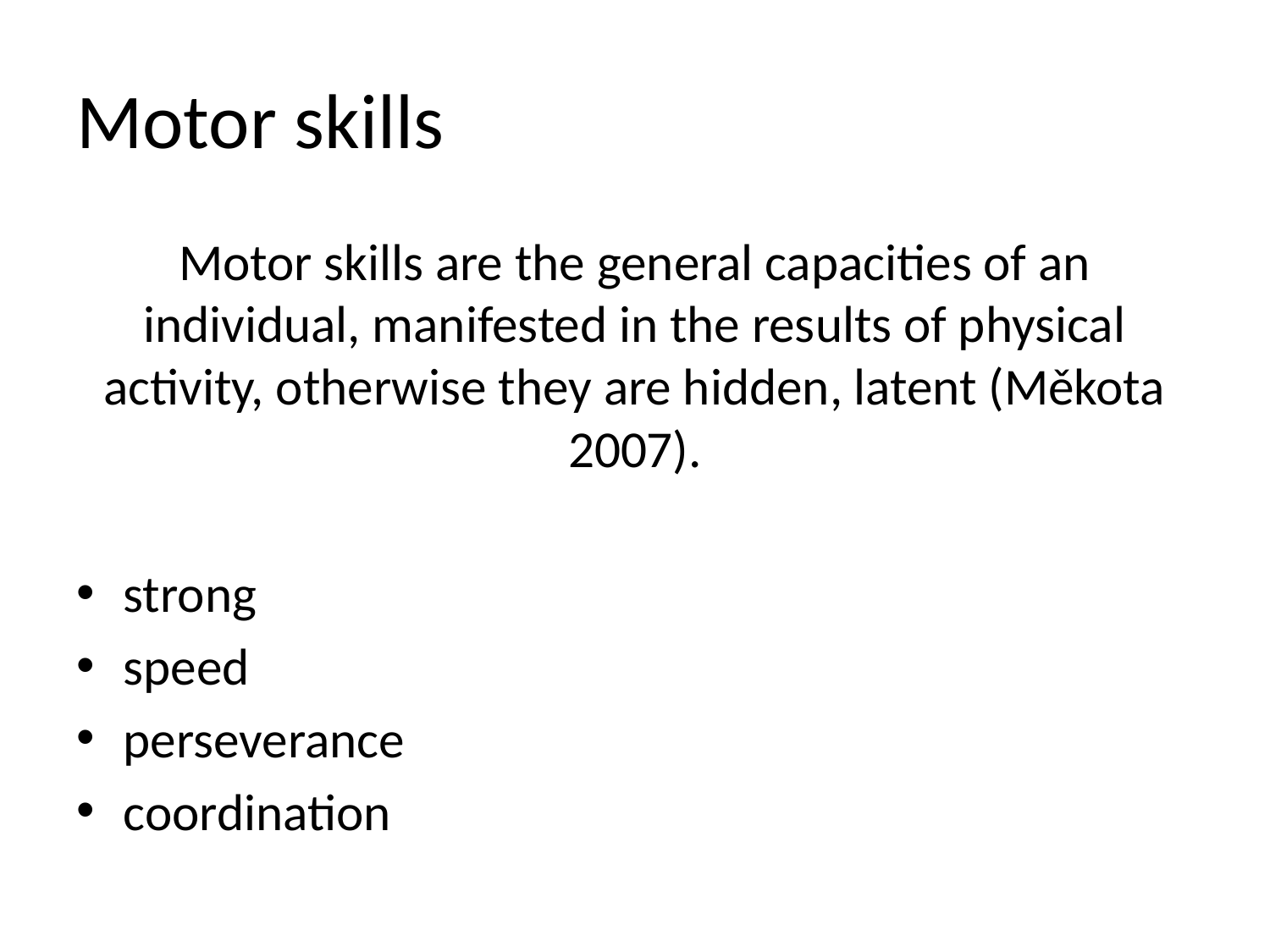

# Motor skills
Motor skills are the general capacities of an individual, manifested in the results of physical activity, otherwise they are hidden, latent (Měkota 2007).

strong
speed
perseverance
coordination